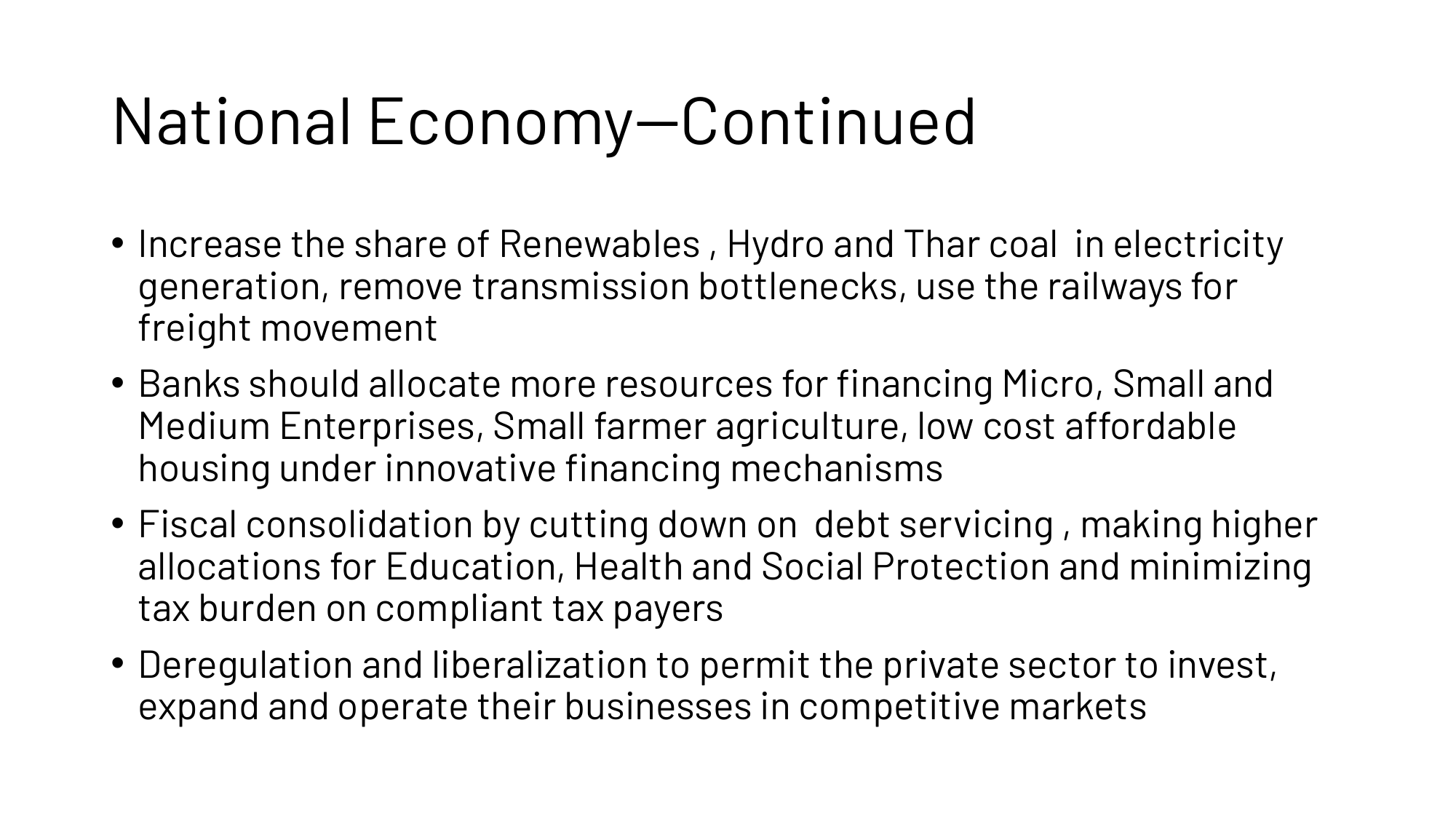

# National Economy--Continued
Increase the share of Renewables , Hydro and Thar coal  in electricity generation, remove transmission bottlenecks, use the railways for freight movement
Banks should allocate more resources for financing Micro, Small and Medium Enterprises, Small farmer agriculture, low cost affordable housing under innovative financing mechanisms
Fiscal consolidation by cutting down on  debt servicing , making higher allocations for Education, Health and Social Protection and minimizing tax burden on compliant tax payers
Deregulation and liberalization to permit the private sector to invest, expand and operate their businesses in competitive markets